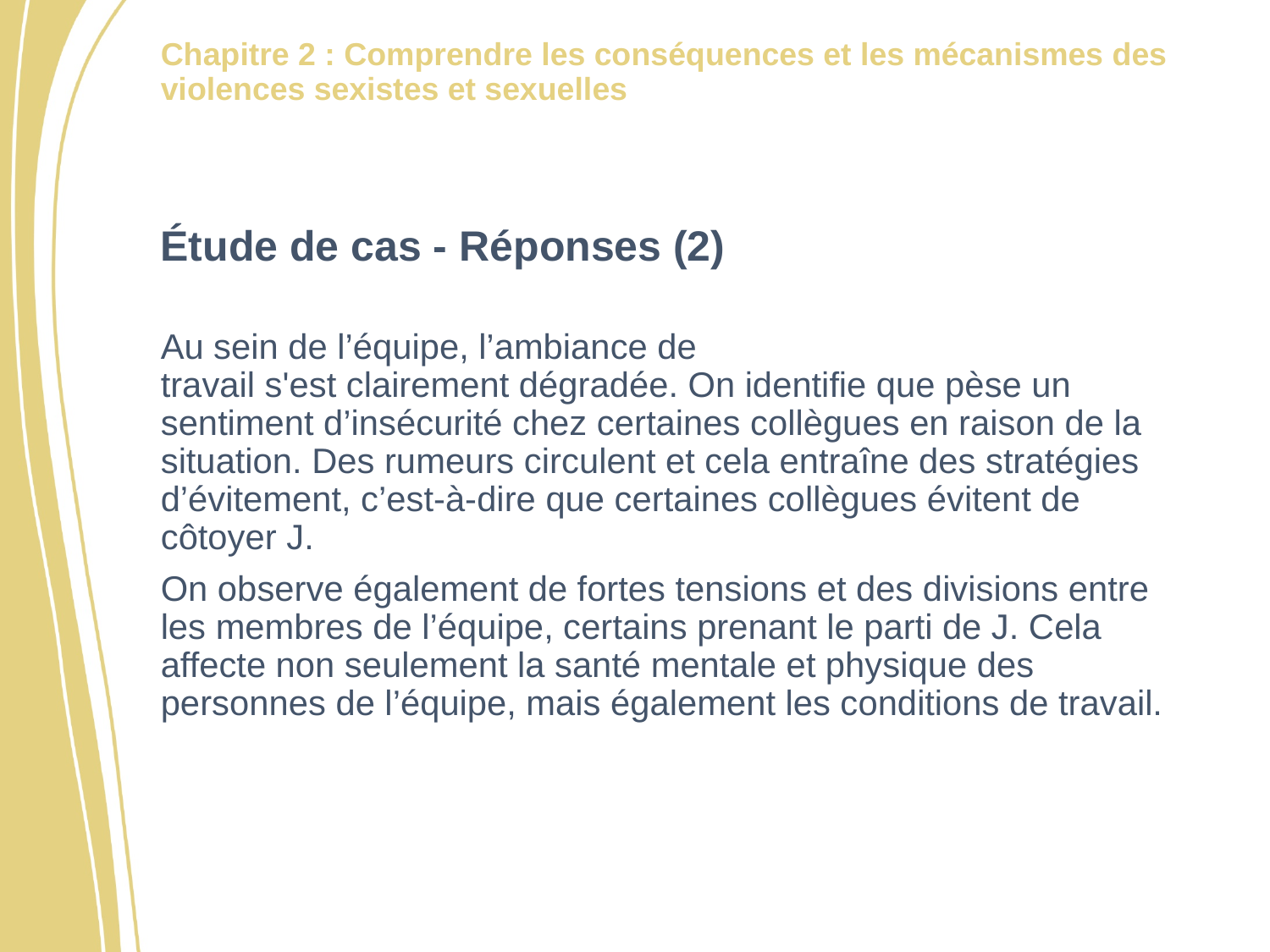

Étude de cas - Réponses (2)
Au sein de l’équipe, l’ambiance de travail s'est clairement dégradée. On identifie que pèse un sentiment d’insécurité chez certaines collègues en raison de la situation. Des rumeurs circulent et cela entraîne des stratégies d’évitement, c’est-à-dire que certaines collègues évitent de côtoyer J.
On observe également de fortes tensions et des divisions entre les membres de l’équipe, certains prenant le parti de J. Cela affecte non seulement la santé mentale et physique des personnes de l’équipe, mais également les conditions de travail.